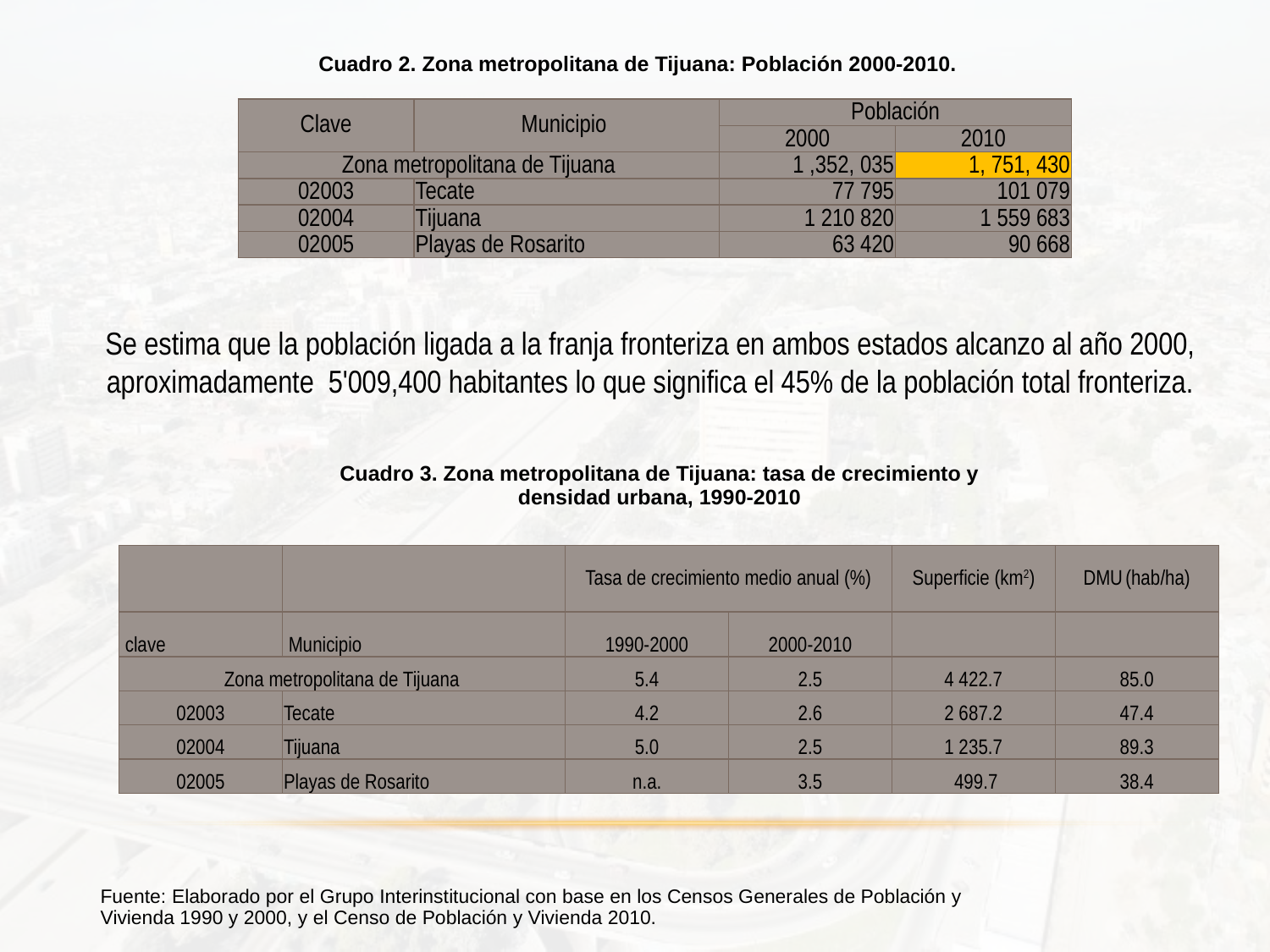

| Cuadro 2. Zona metropolitana de Tijuana: Población 2000-2010. |
| --- |
| Clave | Municipio | Población |  |
| --- | --- | --- | --- |
|  |  | 2000 | 2010 |
| Zona metropolitana de Tijuana |  | 1 ,352, 035 | 1, 751, 430 |
| 02003 | Tecate | 77 795 | 101 079 |
| 02004 | Tijuana | 1 210 820 | 1 559 683 |
| 02005 | Playas de Rosarito | 63 420 | 90 668 |
Se estima que la población ligada a la franja fronteriza en ambos estados alcanzo al año 2000, aproximadamente  5'009,400 habitantes lo que significa el 45% de la población total fronteriza.
| Cuadro 3. Zona metropolitana de Tijuana: tasa de crecimiento y densidad urbana, 1990-2010 |
| --- |
|  |  | Tasa de crecimiento medio anual (%) |  | Superficie (km2) | DMU (hab/ha) |
| --- | --- | --- | --- | --- | --- |
| clave | Municipio | 1990-2000 | 2000-2010 |  |  |
| Zona metropolitana de Tijuana |  | 5.4 | 2.5 | 4 422.7 | 85.0 |
| 02003 | Tecate | 4.2 | 2.6 | 2 687.2 | 47.4 |
| 02004 | Tijuana | 5.0 | 2.5 | 1 235.7 | 89.3 |
| 02005 | Playas de Rosarito | n.a. | 3.5 | 499.7 | 38.4 |
| Fuente: Elaborado por el Grupo Interinstitucional con base en los Censos Generales de Población y Vivienda 1990 y 2000, y el Censo de Población y Vivienda 2010. |
| --- |